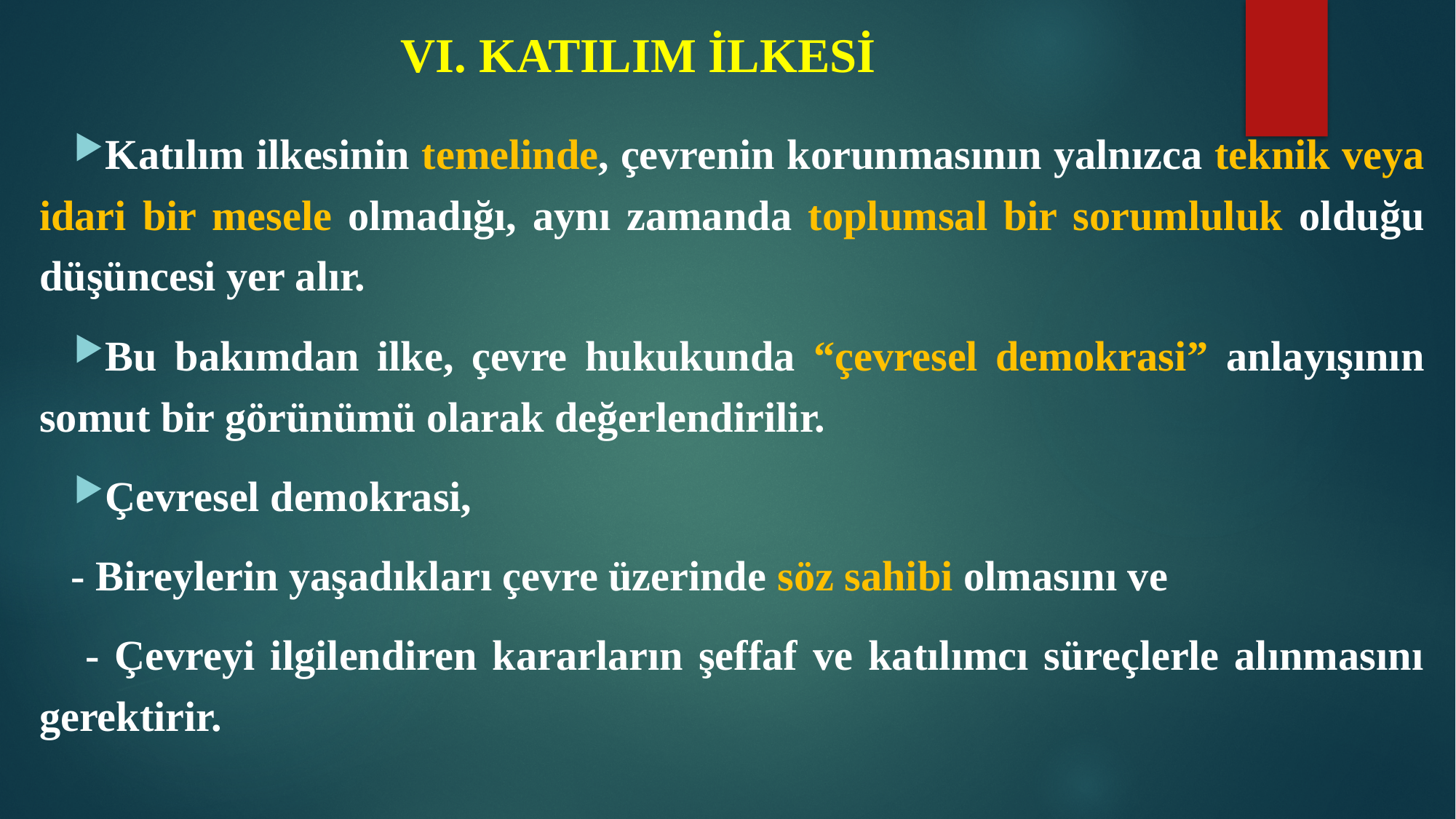

# VI. KATILIM İLKESİ
Katılım ilkesinin temelinde, çevrenin korunmasının yalnızca teknik veya idari bir mesele olmadığı, aynı zamanda toplumsal bir sorumluluk olduğu düşüncesi yer alır.
Bu bakımdan ilke, çevre hukukunda “çevresel demokrasi” anlayışının somut bir görünümü olarak değerlendirilir.
Çevresel demokrasi,
   - Bireylerin yaşadıkları çevre üzerinde söz sahibi olmasını ve
   - Çevreyi ilgilendiren kararların şeffaf ve katılımcı süreçlerle alınmasını gerektirir.